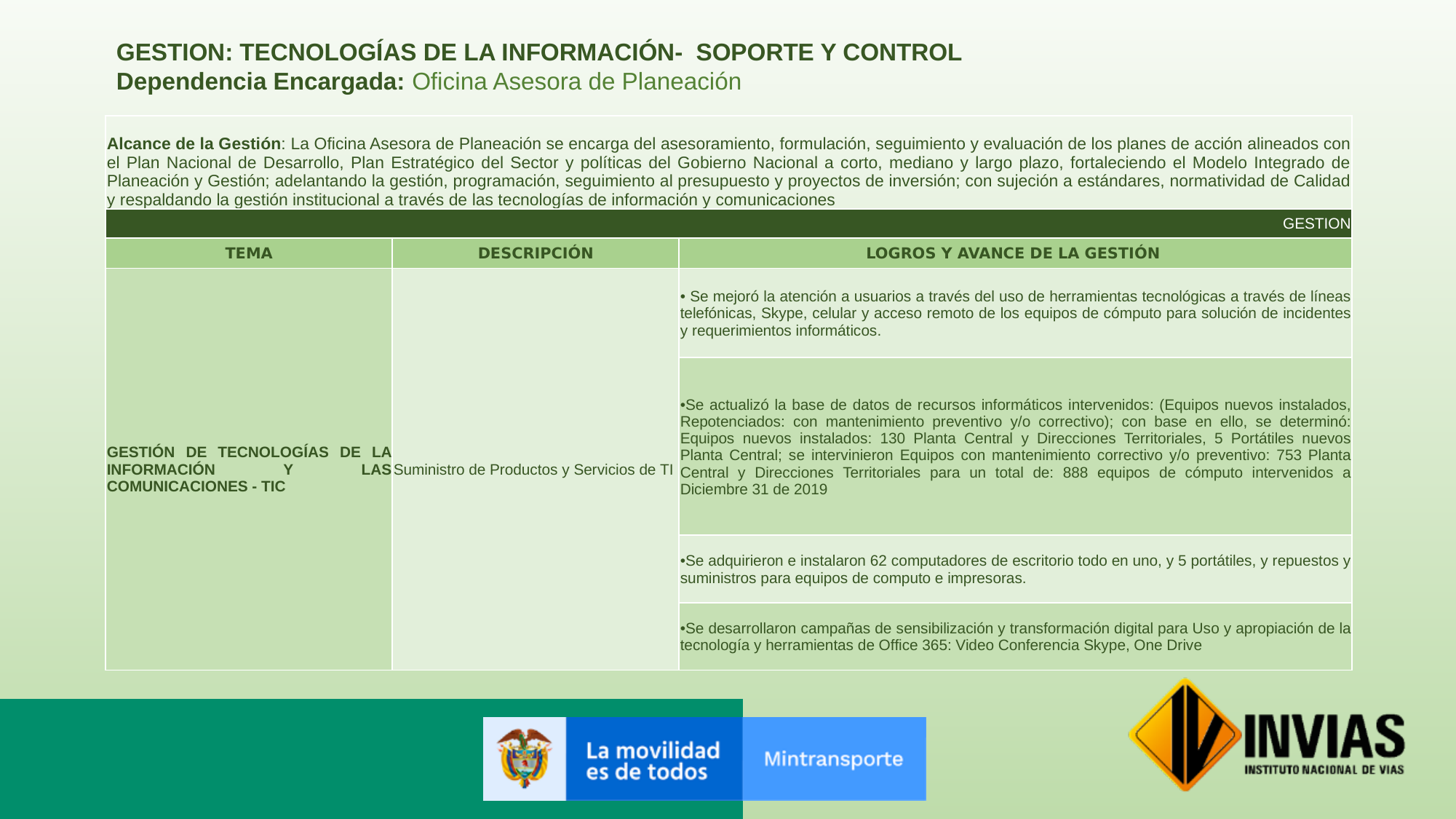

GESTION: TECNOLOGÍAS DE LA INFORMACIÓN-  SOPORTE Y CONTROL
Dependencia Encargada: Oficina Asesora de Planeación
| Alcance de la Gestión: La Oficina Asesora de Planeación se encarga del asesoramiento, formulación, seguimiento y evaluación de los planes de acción alineados con el Plan Nacional de Desarrollo, Plan Estratégico del Sector y políticas del Gobierno Nacional a corto, mediano y largo plazo, fortaleciendo el Modelo Integrado de Planeación y Gestión; adelantando la gestión, programación, seguimiento al presupuesto y proyectos de inversión; con sujeción a estándares, normatividad de Calidad y respaldando la gestión institucional a través de las tecnologías de información y comunicaciones |  |  |
| --- | --- | --- |
| GESTION |  |  |
| TEMA | DESCRIPCIÓN | LOGROS Y AVANCE DE LA GESTIÓN |
| GESTIÓN DE TECNOLOGÍAS DE LA INFORMACIÓN Y LAS COMUNICACIONES - TIC | Suministro de Productos y Servicios de TI | • Se mejoró la atención a usuarios a través del uso de herramientas tecnológicas a través de líneas telefónicas, Skype, celular y acceso remoto de los equipos de cómputo para solución de incidentes y requerimientos informáticos. |
|  |  | •Se actualizó la base de datos de recursos informáticos intervenidos: (Equipos nuevos instalados, Repotenciados: con mantenimiento preventivo y/o correctivo); con base en ello, se determinó: Equipos nuevos instalados: 130 Planta Central y Direcciones Territoriales, 5 Portátiles nuevos Planta Central; se intervinieron Equipos con mantenimiento correctivo y/o preventivo: 753 Planta Central y Direcciones Territoriales para un total de: 888 equipos de cómputo intervenidos a Diciembre 31 de 2019 |
|  |  | •Se adquirieron e instalaron 62 computadores de escritorio todo en uno, y 5 portátiles, y repuestos y suministros para equipos de computo e impresoras. |
|  |  | •Se desarrollaron campañas de sensibilización y transformación digital para Uso y apropiación de la tecnología y herramientas de Office 365: Video Conferencia Skype, One Drive |